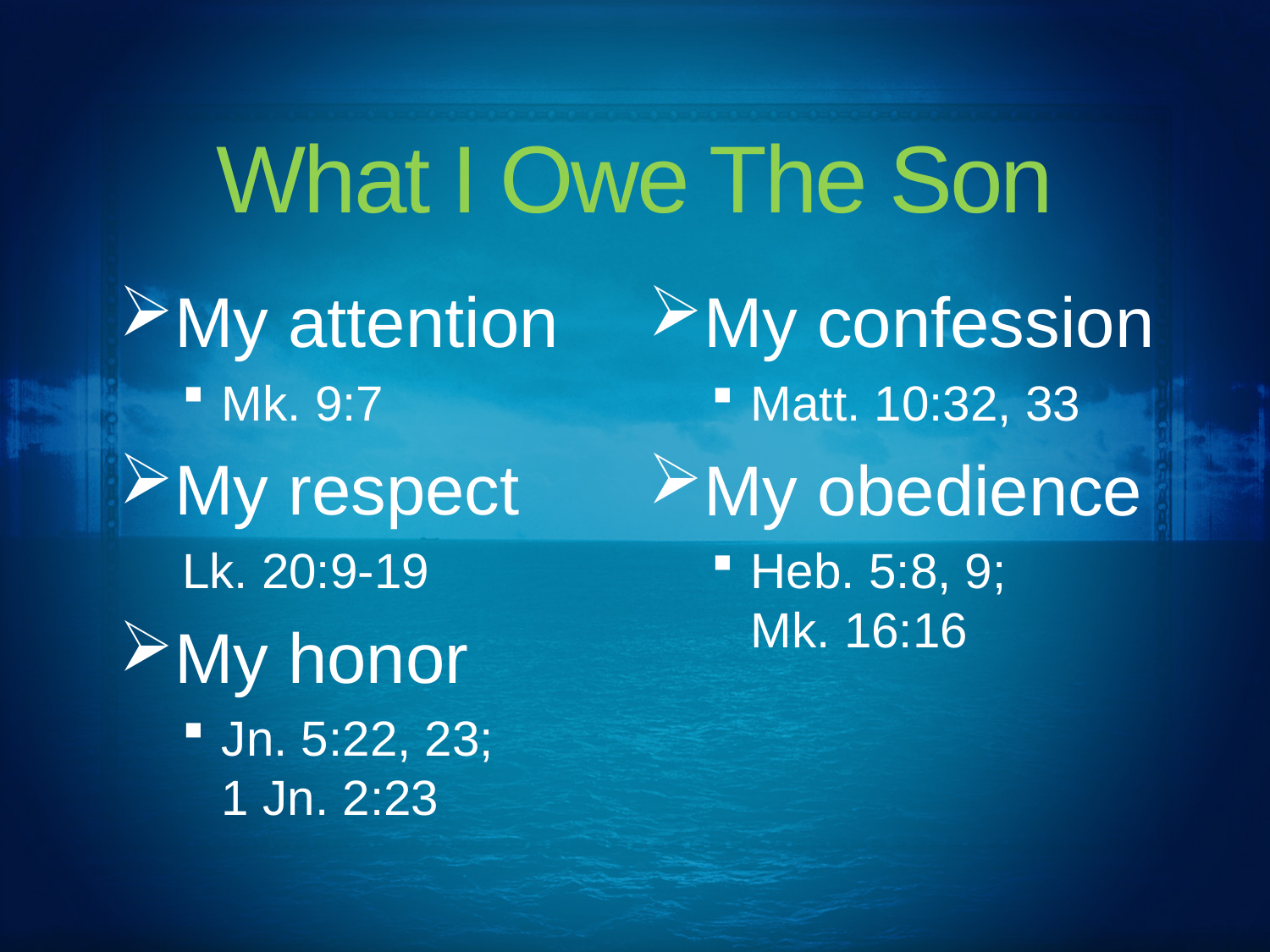

# What I Owe The Son
My attention
Mk. 9:7
My respect
Lk. 20:9-19
My honor
Jn. 5:22, 23;
1 Jn. 2:23
My confession
Matt. 10:32, 33
My obedience
Heb. 5:8, 9;
Mk. 16:16